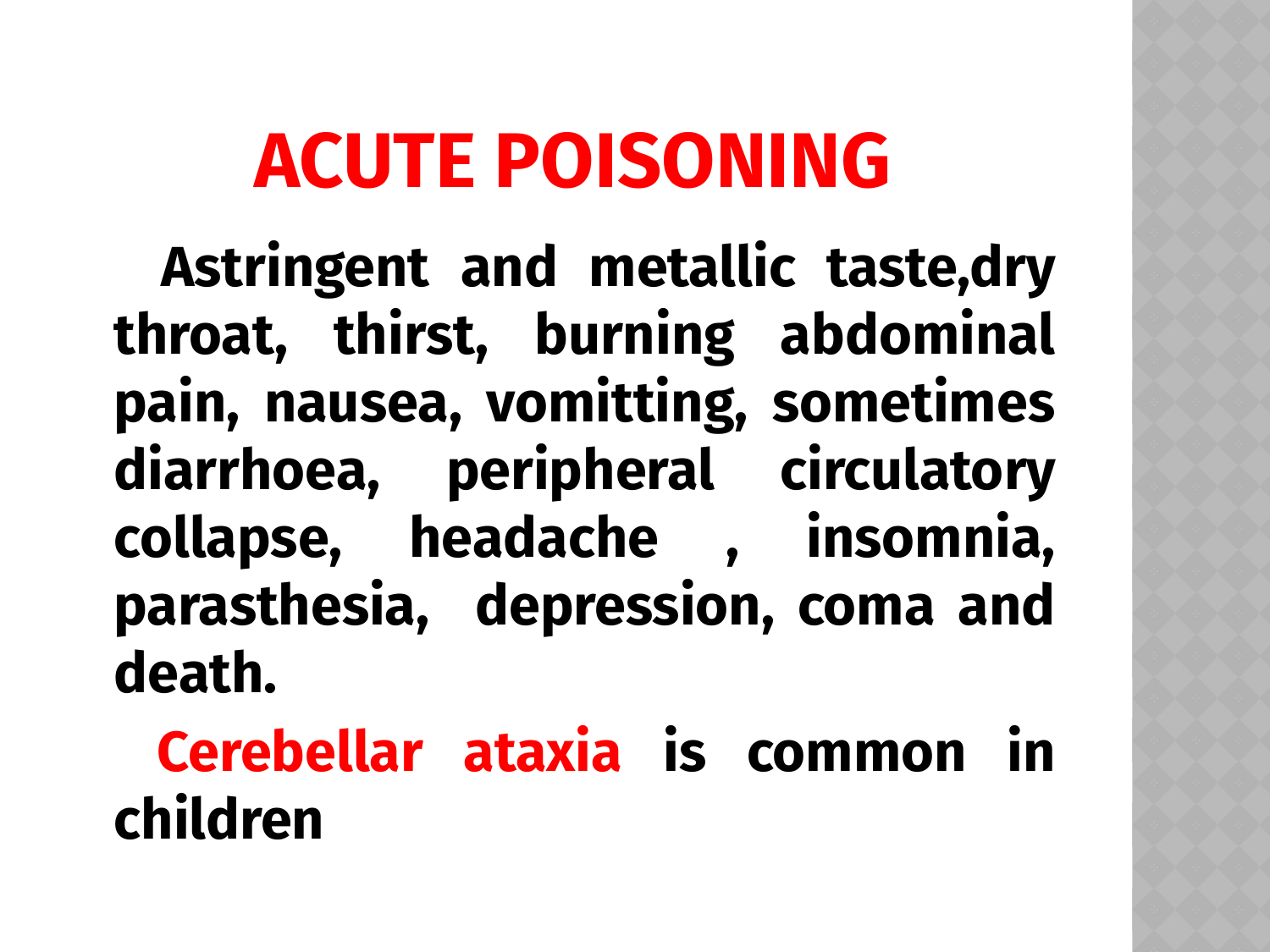

# ACUTE POISONING
   Astringent and metallic taste,dry throat, thirst, burning abdominal pain, nausea, vomitting, sometimes diarrhoea, peripheral circulatory collapse, headache , insomnia, parasthesia,  depression, coma and death.
  Cerebellar ataxia is common in children